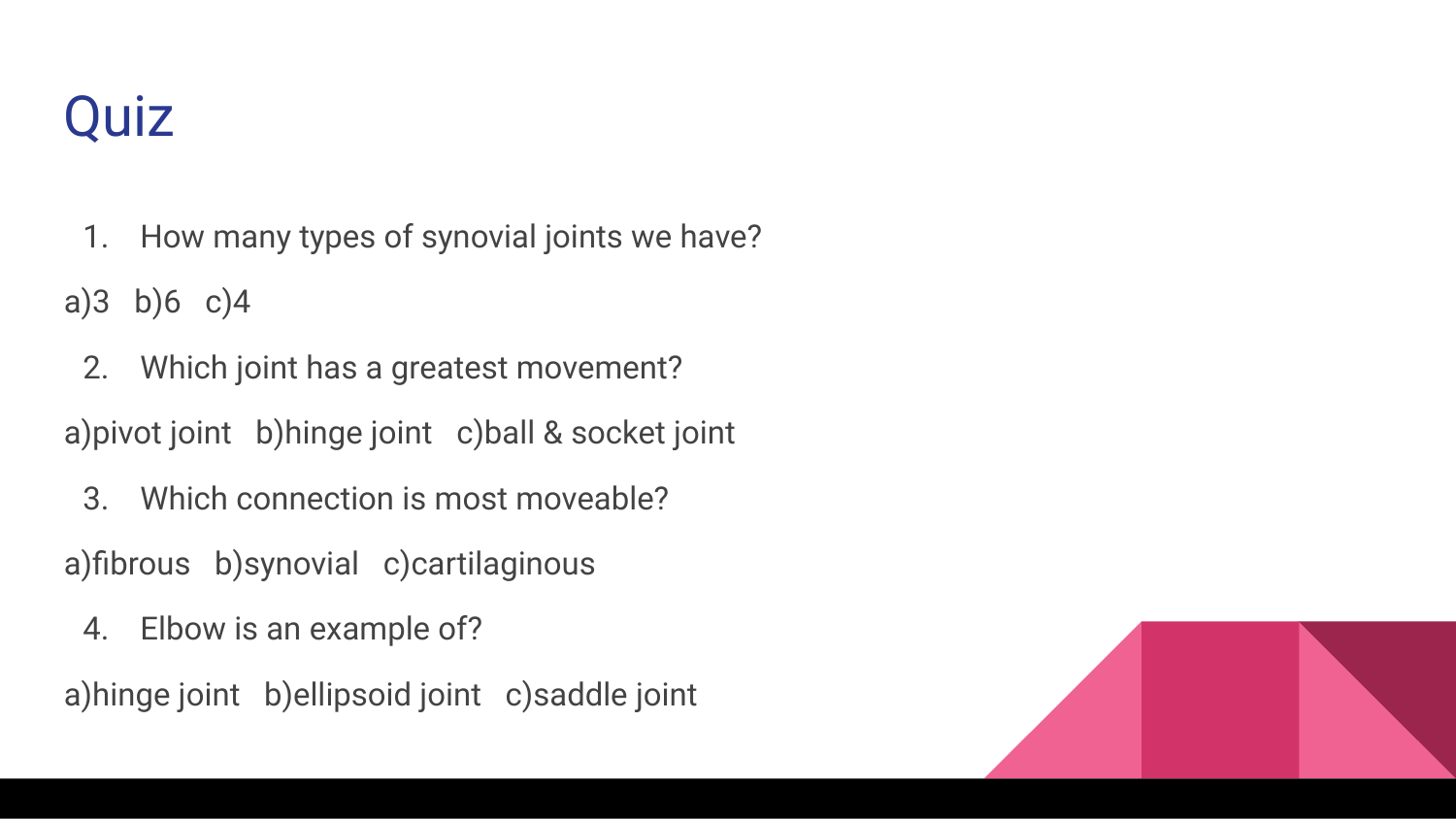

Quiz
How many types of synovial joints we have?
a)3   b)6   c)4
Which joint has a greatest movement?
a)pivot joint   b)hinge joint   c)ball & socket joint
Which connection is most moveable?
a)fibrous   b)synovial   c)cartilaginous
Elbow is an example of?
a)hinge joint   b)ellipsoid joint   c)saddle joint